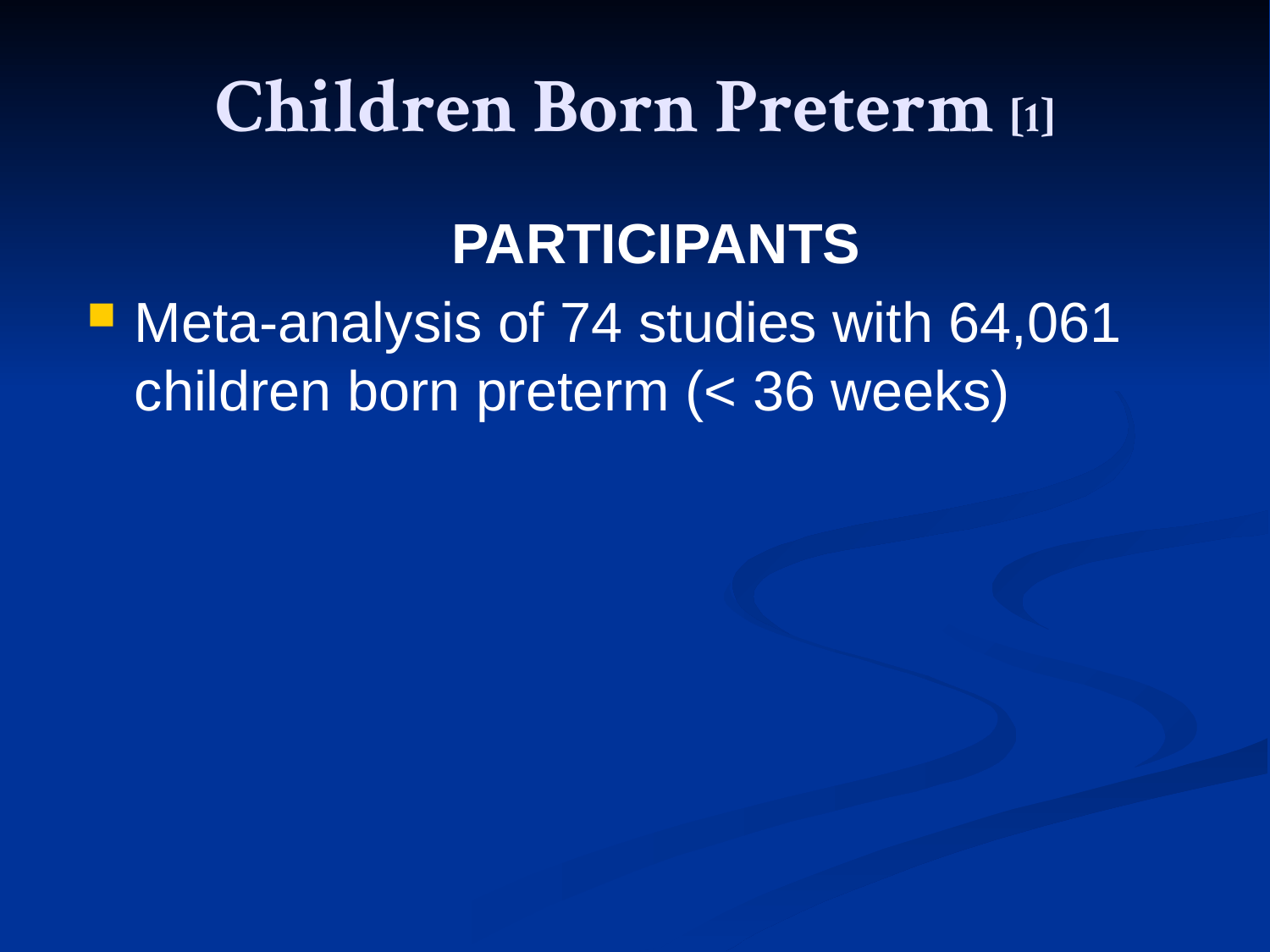

# Children Born Preterm [1]
PARTICIPANTS
Meta-analysis of 74 studies with 64,061 children born preterm (< 36 weeks)